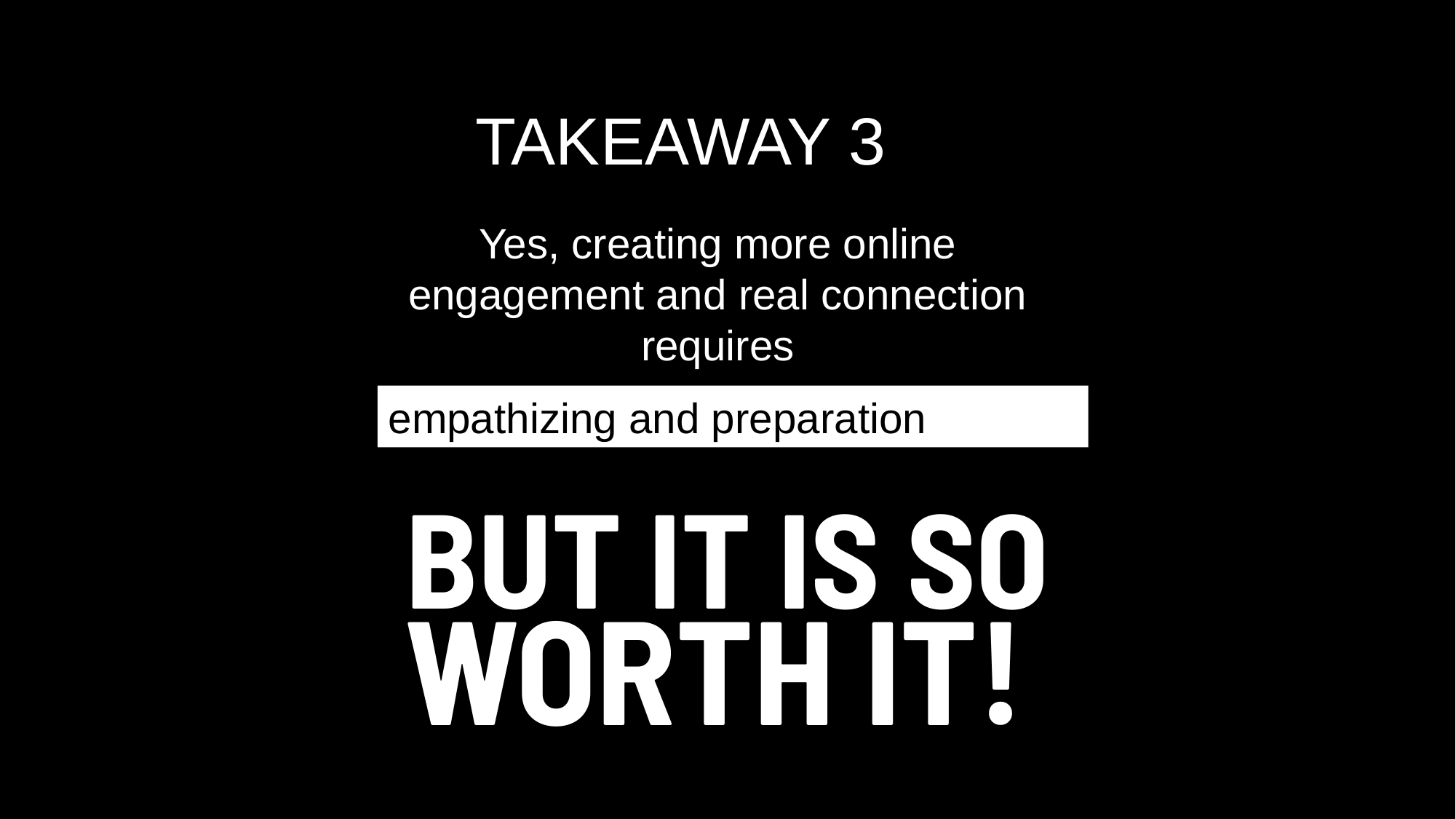

TAKEAWAY 3

Yes, creating more online engagement and real connection requires
empathizing and preparation
BUT IT IS SO
WORTH IT!